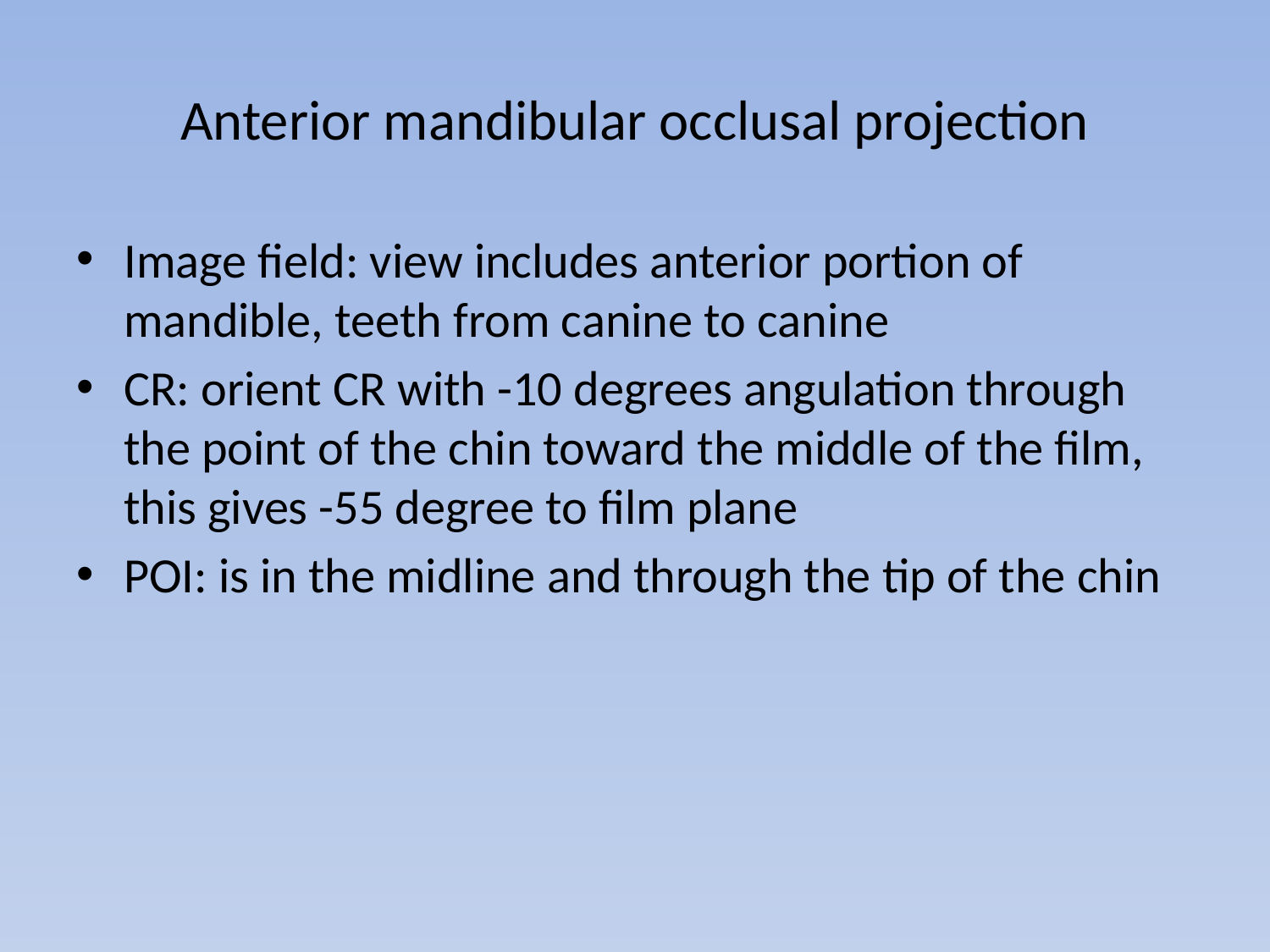

# Anterior mandibular occlusal projection
Image field: view includes anterior portion of mandible, teeth from canine to canine
CR: orient CR with -10 degrees angulation through the point of the chin toward the middle of the film, this gives -55 degree to film plane
POI: is in the midline and through the tip of the chin